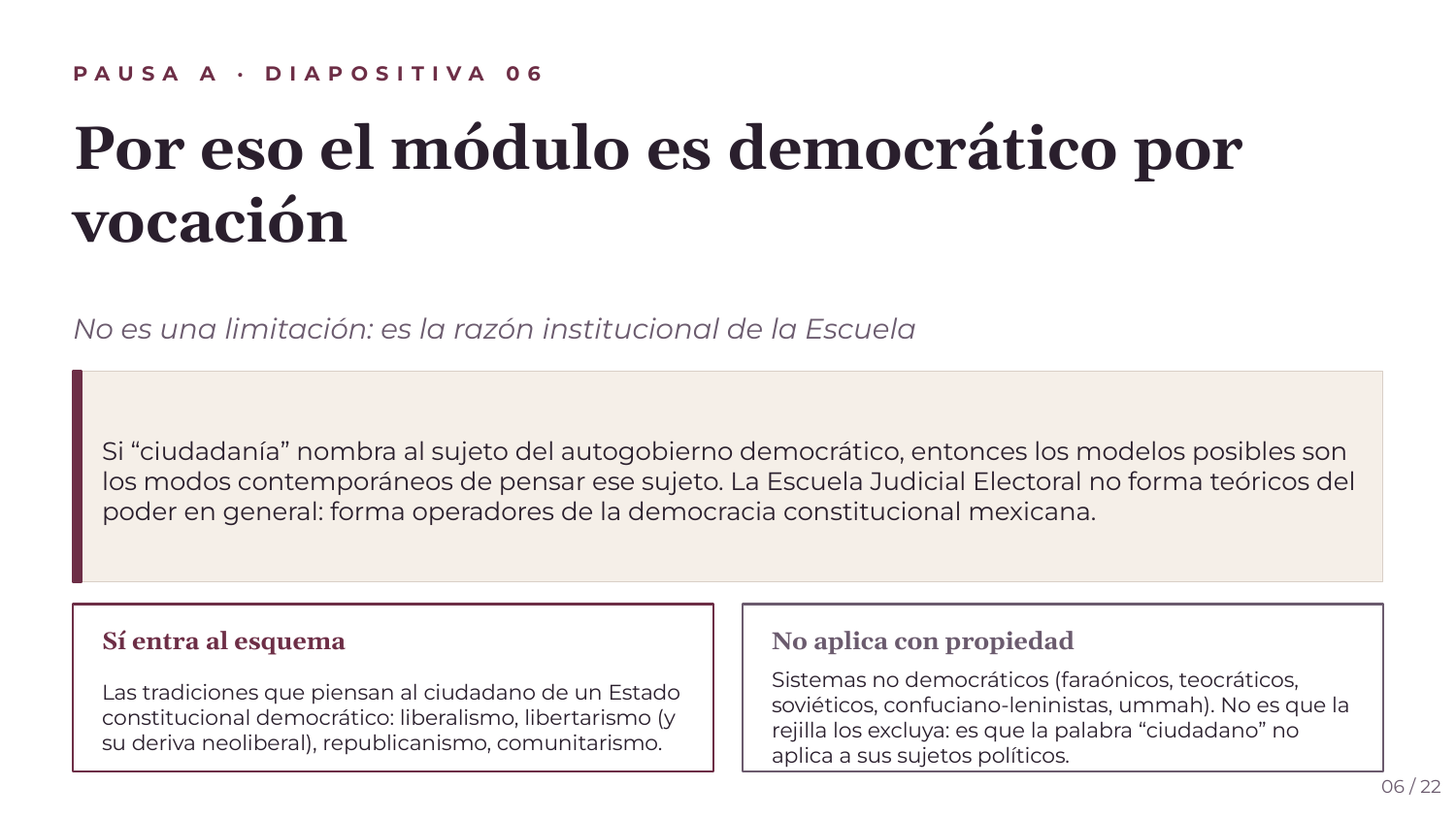

PAUSA A · DIAPOSITIVA 06
Por eso el módulo es democrático por vocación
No es una limitación: es la razón institucional de la Escuela

Si “ciudadanía” nombra al sujeto del autogobierno democrático, entonces los modelos posibles son los modos contemporáneos de pensar ese sujeto. La Escuela Judicial Electoral no forma teóricos del poder en general: forma operadores de la democracia constitucional mexicana.

Sí entra al esquema
No aplica con propiedad
Las tradiciones que piensan al ciudadano de un Estado constitucional democrático: liberalismo, libertarismo (y su deriva neoliberal), republicanismo, comunitarismo.
Sistemas no democráticos (faraónicos, teocráticos, soviéticos, confuciano-leninistas, ummah). No es que la rejilla los excluya: es que la palabra “ciudadano” no aplica a sus sujetos políticos.
06 / 22